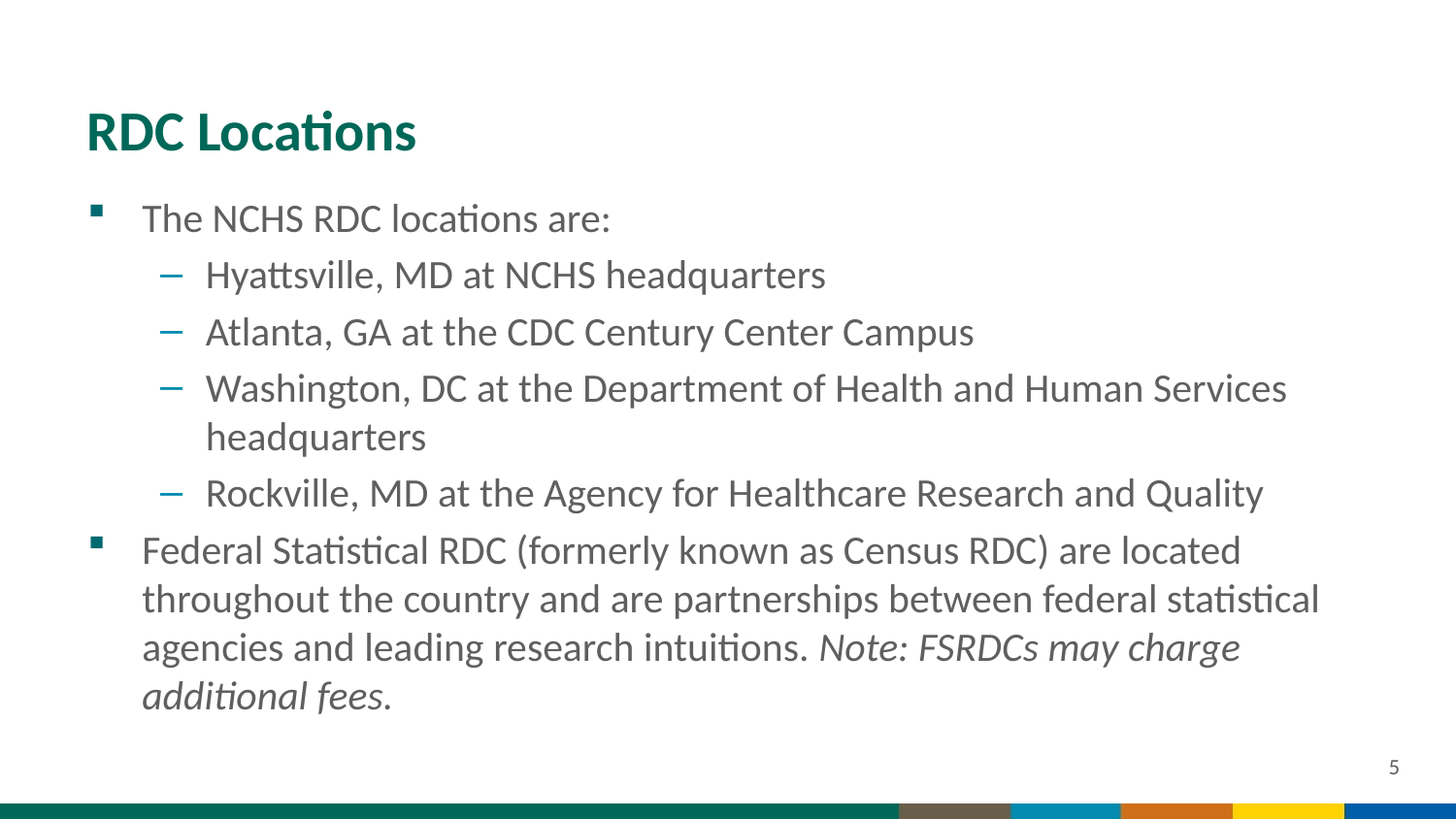

# RDC Locations
The NCHS RDC locations are:
Hyattsville, MD at NCHS headquarters
Atlanta, GA at the CDC Century Center Campus
Washington, DC at the Department of Health and Human Services headquarters
Rockville, MD at the Agency for Healthcare Research and Quality
Federal Statistical RDC (formerly known as Census RDC) are located throughout the country and are partnerships between federal statistical agencies and leading research intuitions. Note: FSRDCs may charge additional fees.